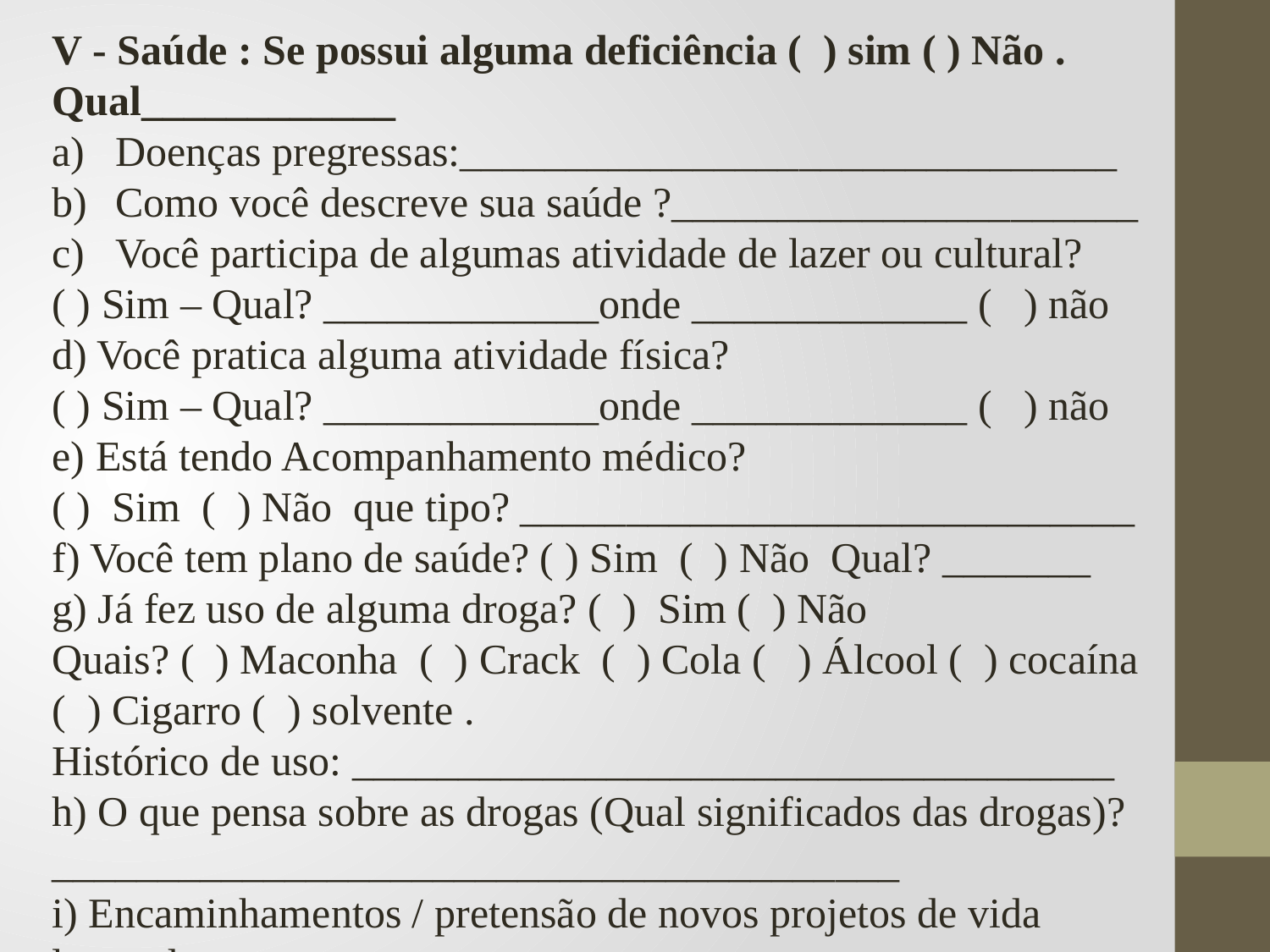

V - Saúde : Se possui alguma deficiência (  ) sim ( ) Não . Qual____________
Doenças pregressas:_______________________________
Como você descreve sua saúde ?______________________
Você participa de algumas atividade de lazer ou cultural?
( ) Sim – Qual? _____________onde _____________ (   ) não
d) Você pratica alguma atividade física?
( ) Sim – Qual? _____________onde _____________ (   ) não
e) Está tendo Acompanhamento médico?
( )  Sim  (  ) Não  que tipo? _____________________________
f) Você tem plano de saúde? ( ) Sim  (  ) Não  Qual? _______
g) Já fez uso de alguma droga? (  )  Sim (  ) Não
Quais? (  ) Maconha  (  ) Crack  (  ) Cola (   ) Álcool (  ) cocaína (  ) Cigarro (  ) solvente .
Histórico de uso: ____________________________________
h) O que pensa sobre as drogas (Qual significados das drogas)?________________________________________
i) Encaminhamentos / pretensão de novos projetos de vida longe das drogas___________________________________________